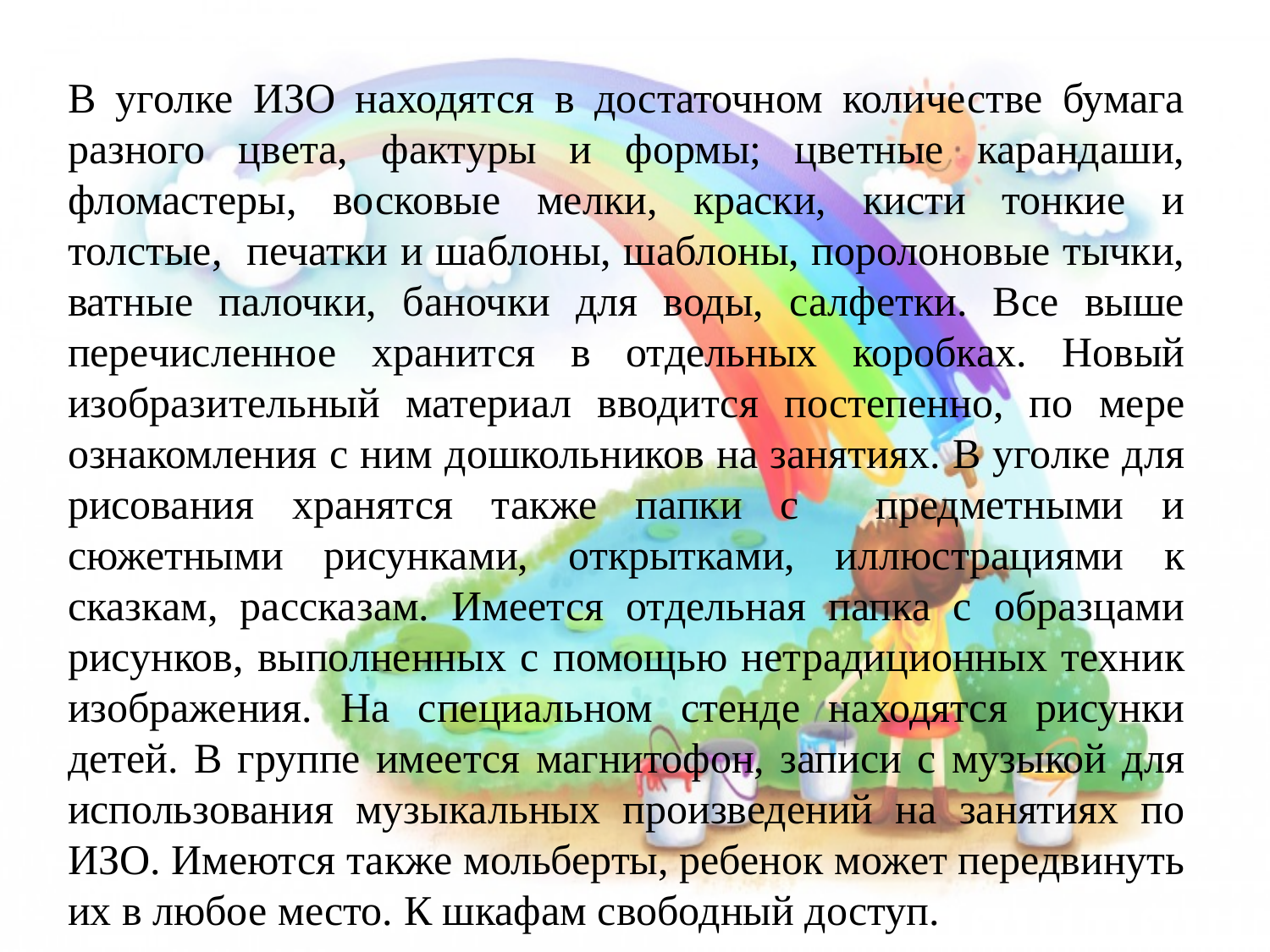

В уголке ИЗО находятся в достаточном количестве бумага разного цвета, фактуры и формы; цветные карандаши, фломастеры, восковые мелки, краски, кисти тонкие и толстые,  печатки и шаблоны, шаблоны, поролоновые тычки, ватные палочки, баночки для воды, салфетки. Все выше перечисленное хранится в отдельных коробках. Новый изобразительный материал вводится постепенно, по мере ознакомления с ним дошкольников на занятиях. В уголке для рисования хранятся также папки с  предметными и сюжетными рисунками, открытками, иллюстрациями к сказкам, рассказам. Имеется отдельная папка с образцами рисунков, выполненных с помощью нетрадиционных техник изображения. На специальном стенде находятся рисунки детей. В группе имеется магнитофон, записи с музыкой для использования музыкальных произведений на занятиях по ИЗО. Имеются также мольберты, ребенок может передвинуть их в любое место. К шкафам свободный доступ.